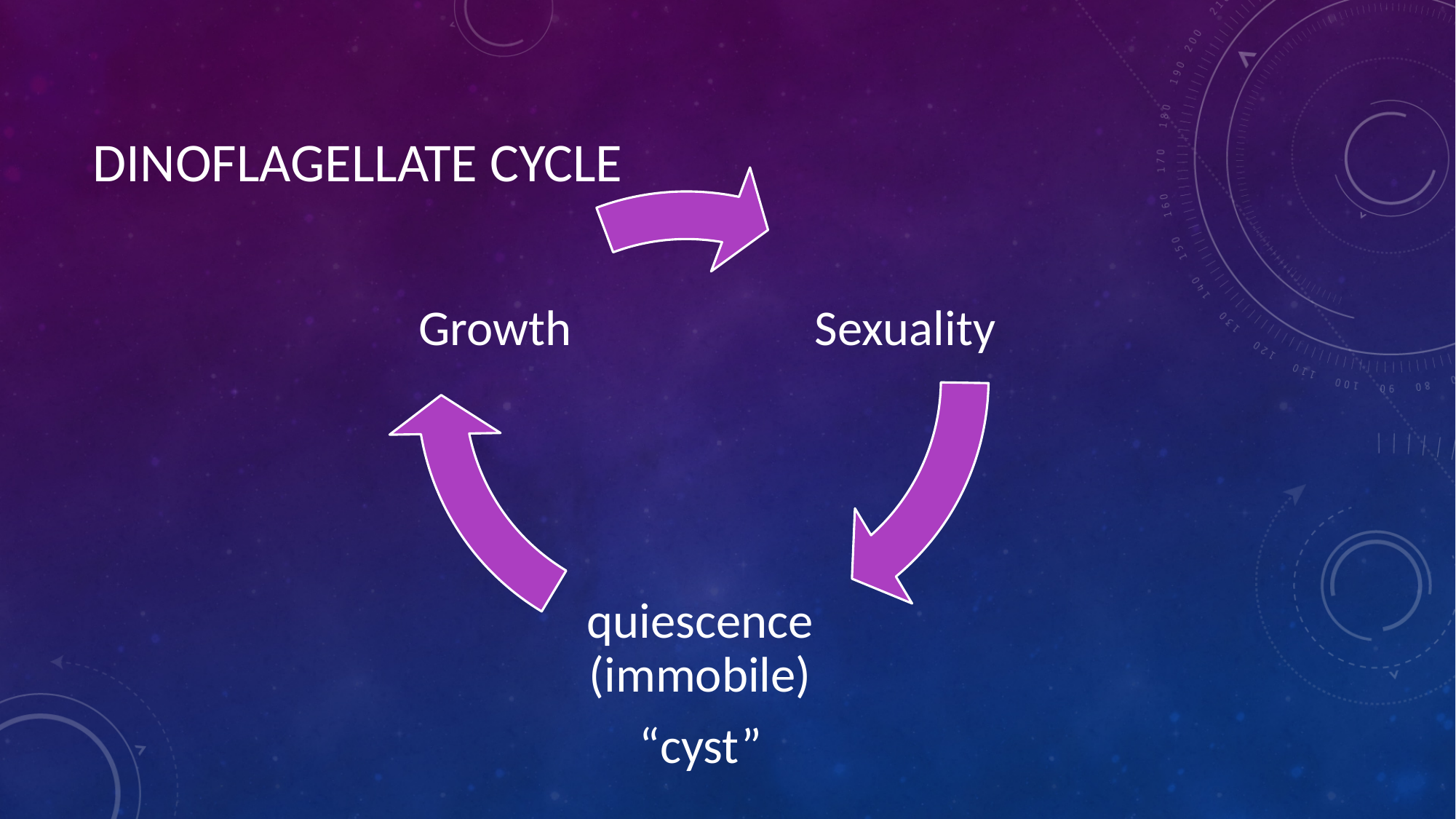

# Dinoflagellate Cycle
Sexuality
quiescence (immobile)
“cyst”
Growth